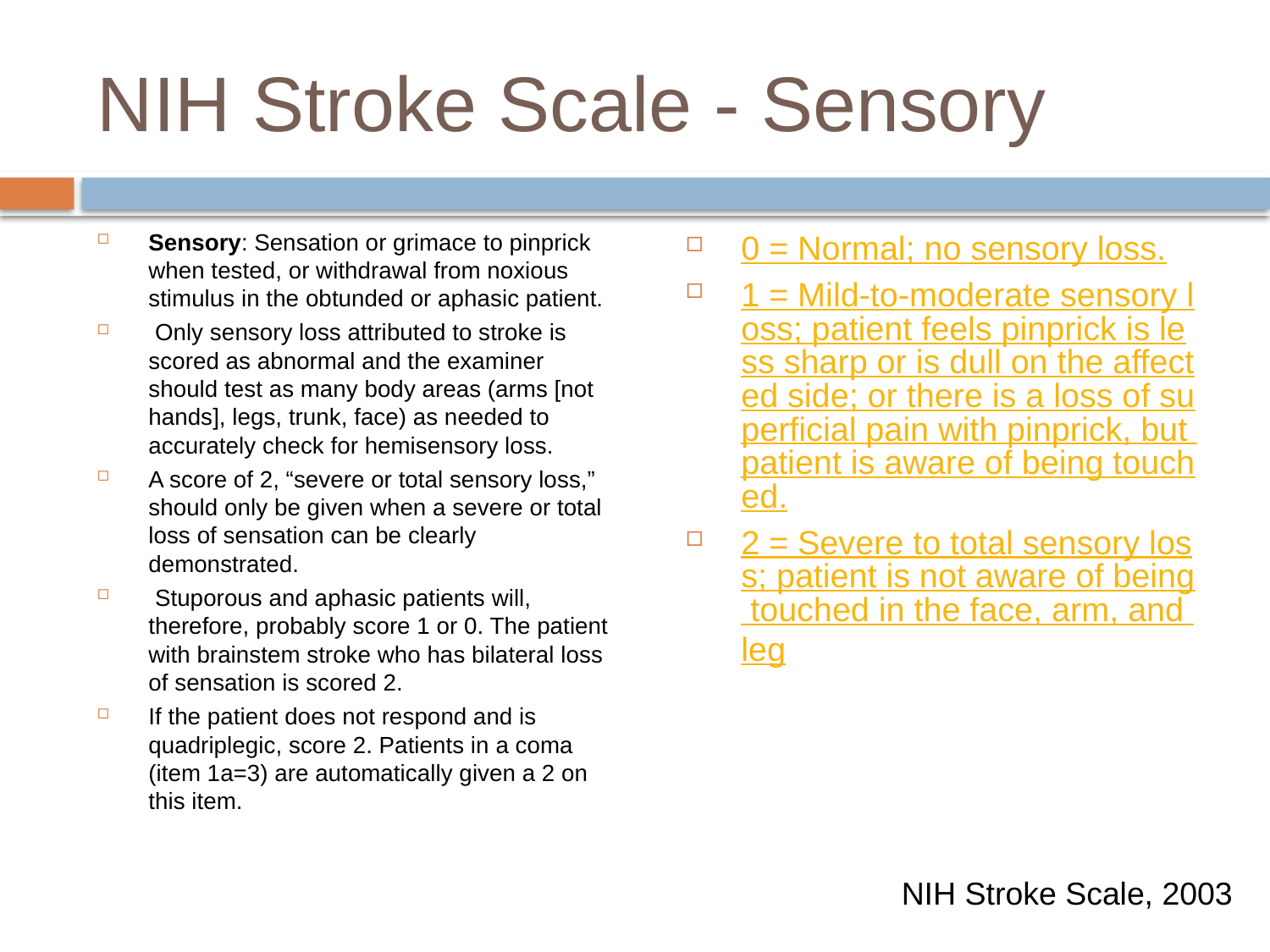

# NIH Stroke Scale - Sensory
Sensory: Sensation or grimace to pinprick when tested, or withdrawal from noxious stimulus in the obtunded or aphasic patient.
 Only sensory loss attributed to stroke is scored as abnormal and the examiner should test as many body areas (arms [not hands], legs, trunk, face) as needed to accurately check for hemisensory loss.
A score of 2, “severe or total sensory loss,” should only be given when a severe or total loss of sensation can be clearly demonstrated.
 Stuporous and aphasic patients will, therefore, probably score 1 or 0. The patient with brainstem stroke who has bilateral loss of sensation is scored 2.
If the patient does not respond and is quadriplegic, score 2. Patients in a coma (item 1a=3) are automatically given a 2 on this item.
0 = Normal; no sensory loss.
1 = Mild-to-moderate sensory loss; patient feels pinprick is less sharp or is dull on the affected side; or there is a loss of superficial pain with pinprick, but patient is aware of being touched.
2 = Severe to total sensory loss; patient is not aware of being touched in the face, arm, and leg

Review Case Study

NIH Stroke Scale, 2003